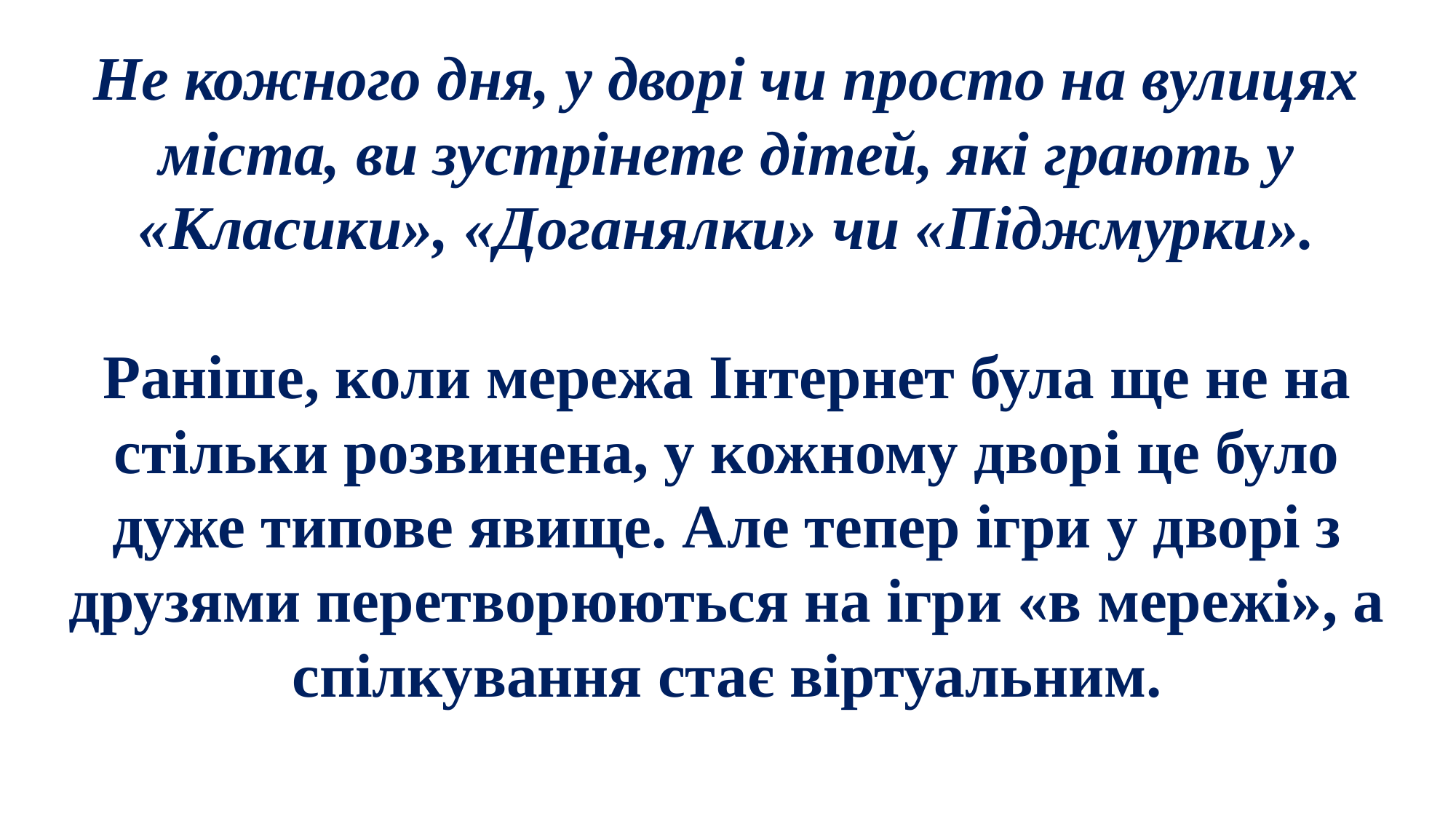

# Не кожного дня, у дворі чи просто на вулицях міста, ви зустрінете дітей, які грають у «Класики», «Доганялки» чи «Піджмурки». Раніше, коли мережа Інтернет була ще не на стільки розвинена, у кожному дворі це було дуже типове явище. Але тепер ігри у дворі з друзями перетворюються на ігри «в мережі», а спілкування стає віртуальним.